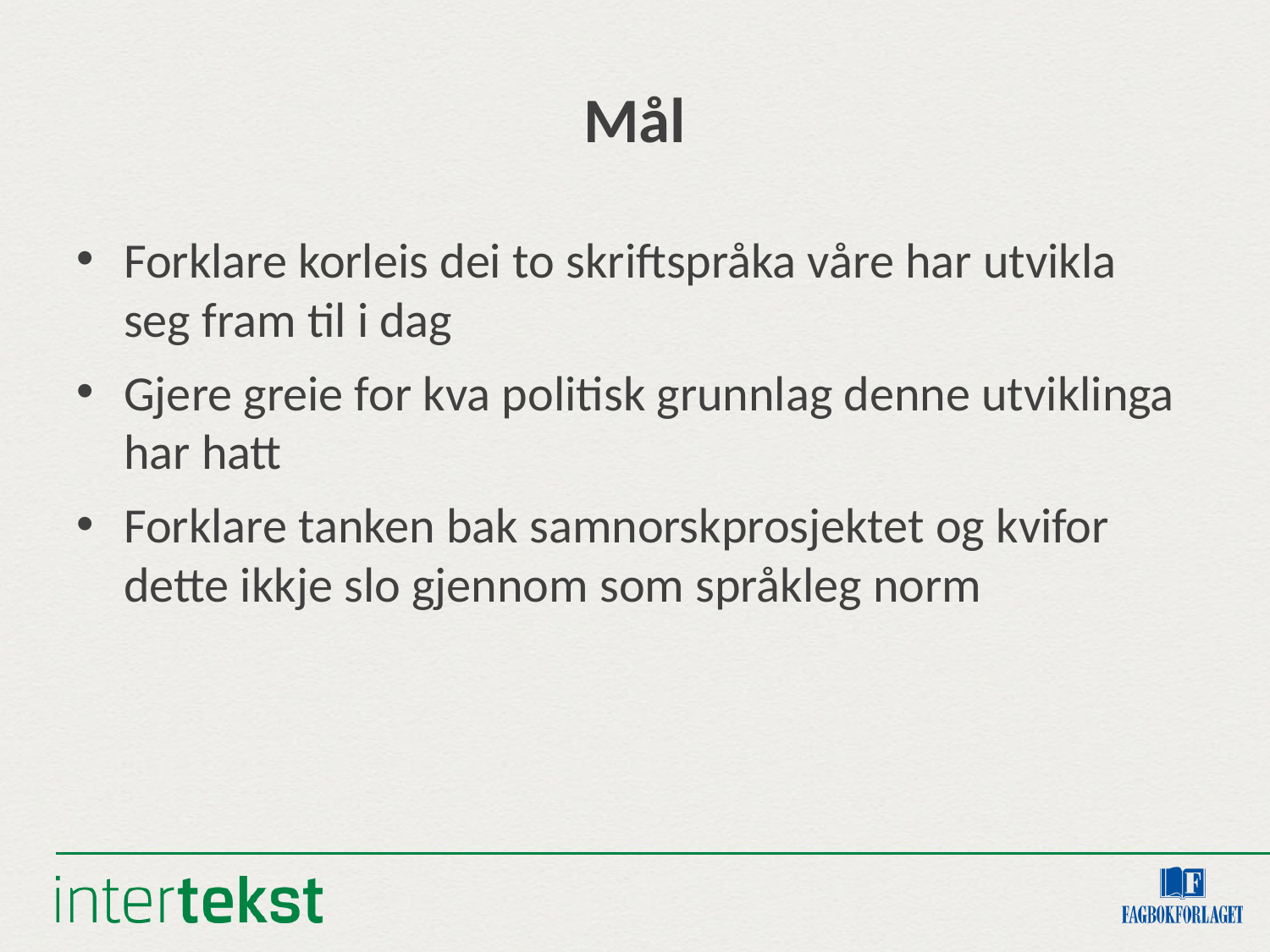

# Mål
Forklare korleis dei to skriftspråka våre har utvikla seg fram til i dag
Gjere greie for kva politisk grunnlag denne utviklinga har hatt
Forklare tanken bak samnorskprosjektet og kvifor dette ikkje slo gjennom som språkleg norm